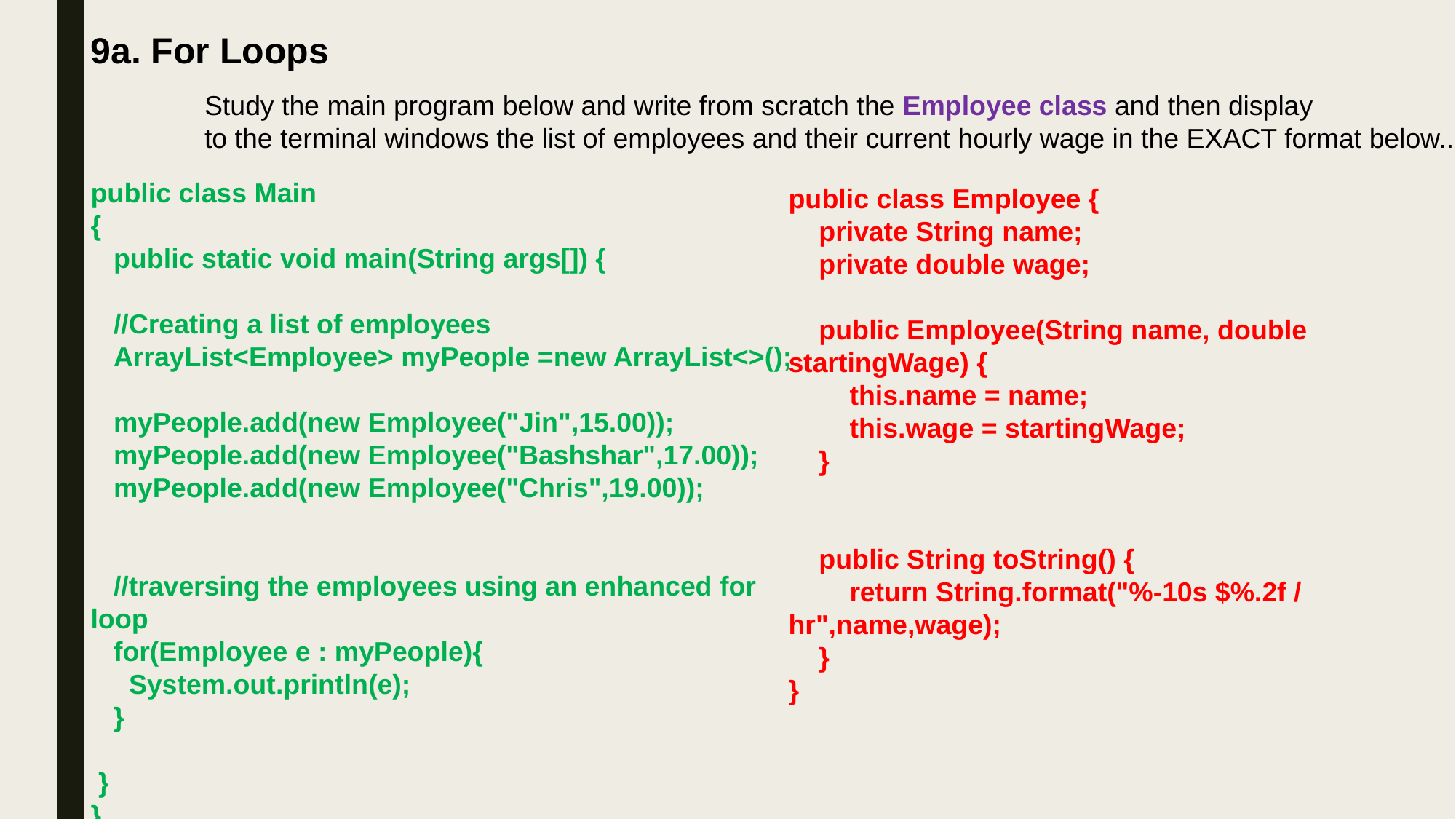

9a. For Loops

Study the main program below and write from scratch the Employee class and then display
to the terminal windows the list of employees and their current hourly wage in the EXACT format below..
public class Main
{
   public static void main(String args[]) {

   //Creating a list of employees
   ArrayList<Employee> myPeople =new ArrayList<>();
   myPeople.add(new Employee("Jin",15.00));
   myPeople.add(new Employee("Bashshar",17.00));
   myPeople.add(new Employee("Chris",19.00));

   //traversing the employees using an enhanced for loop
   for(Employee e : myPeople){
     System.out.println(e);
   }

 }
}
public class Employee {
    private String name;
    private double wage;

    public Employee(String name, double startingWage) {
        this.name = name;
        this.wage = startingWage;
    }

    public String toString() {
        return String.format("%-10s $%.2f / hr",name,wage);
    }
}